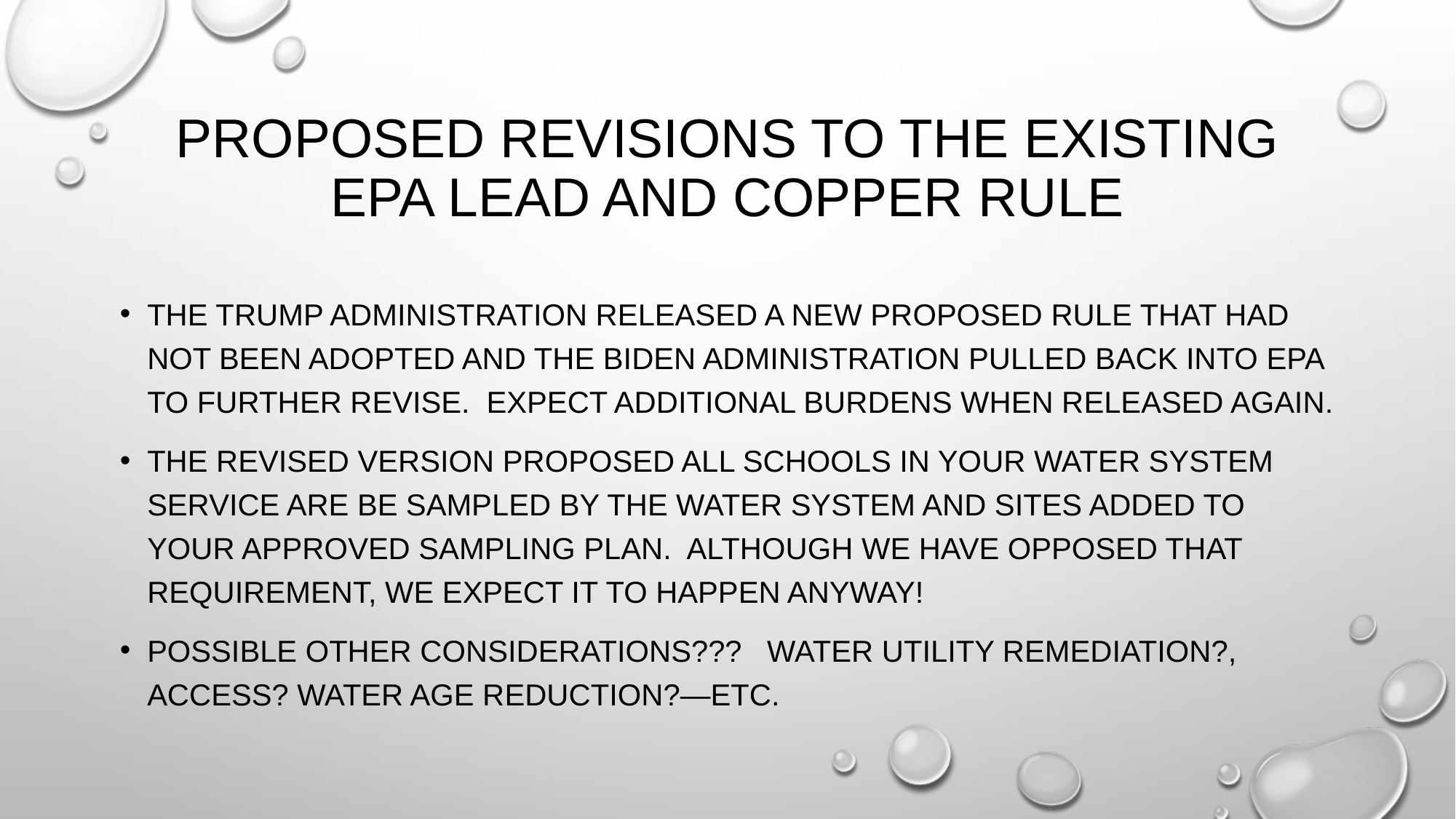

# Proposed revisions to the existing EPA Lead and Copper Rule
The Trump administration released a new proposed rule that had not been adopted and the Biden administration pulled back into EPA to further revise.  Expect additional burdens when released again.
The revised version proposed all schools in your water system service are be sampled by the water system and sites added to your approved sampling plan.  Although we have opposed that requirement, we expect it to happen anyway!
Possible other considerations???   Water Utility remediation?, Access? Water age reduction?—etc.